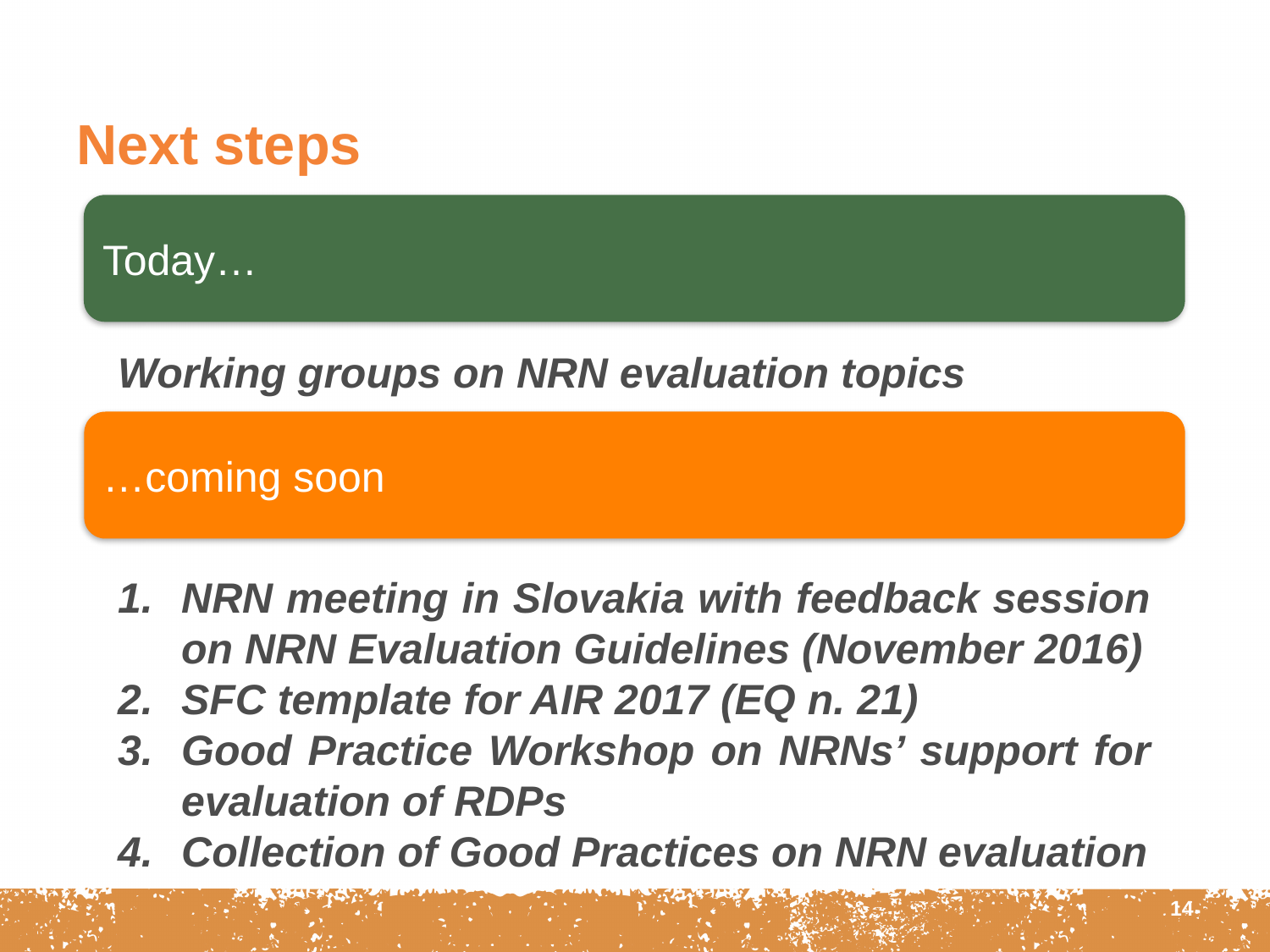

# Next steps
Today…
Working groups on NRN evaluation topics
…coming soon
NRN meeting in Slovakia with feedback session on NRN Evaluation Guidelines (November 2016)
SFC template for AIR 2017 (EQ n. 21)
Good Practice Workshop on NRNs’ support for evaluation of RDPs
Collection of Good Practices on NRN evaluation
14